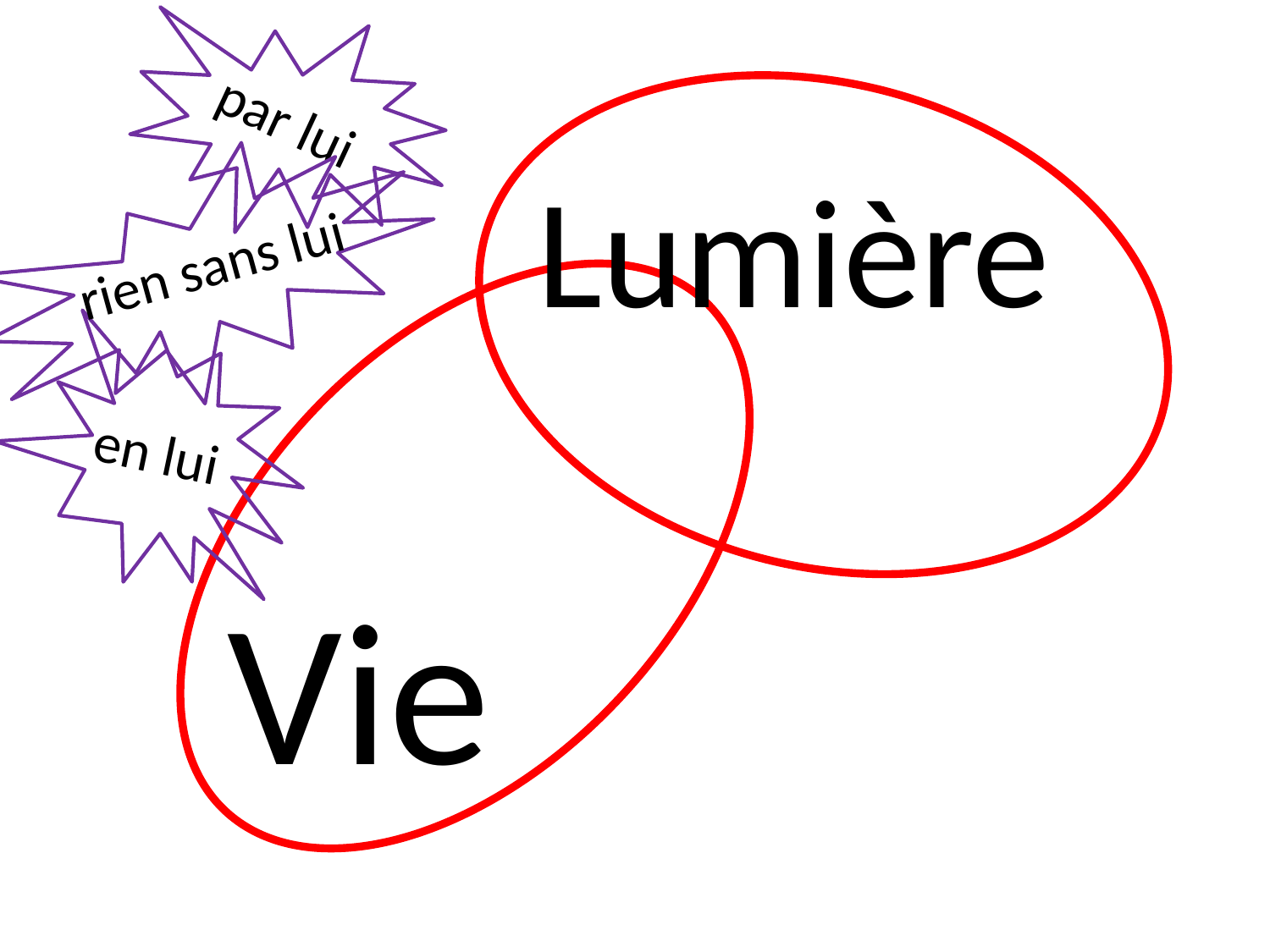

par lui
Lumière

rien sans lui

en lui
Vie